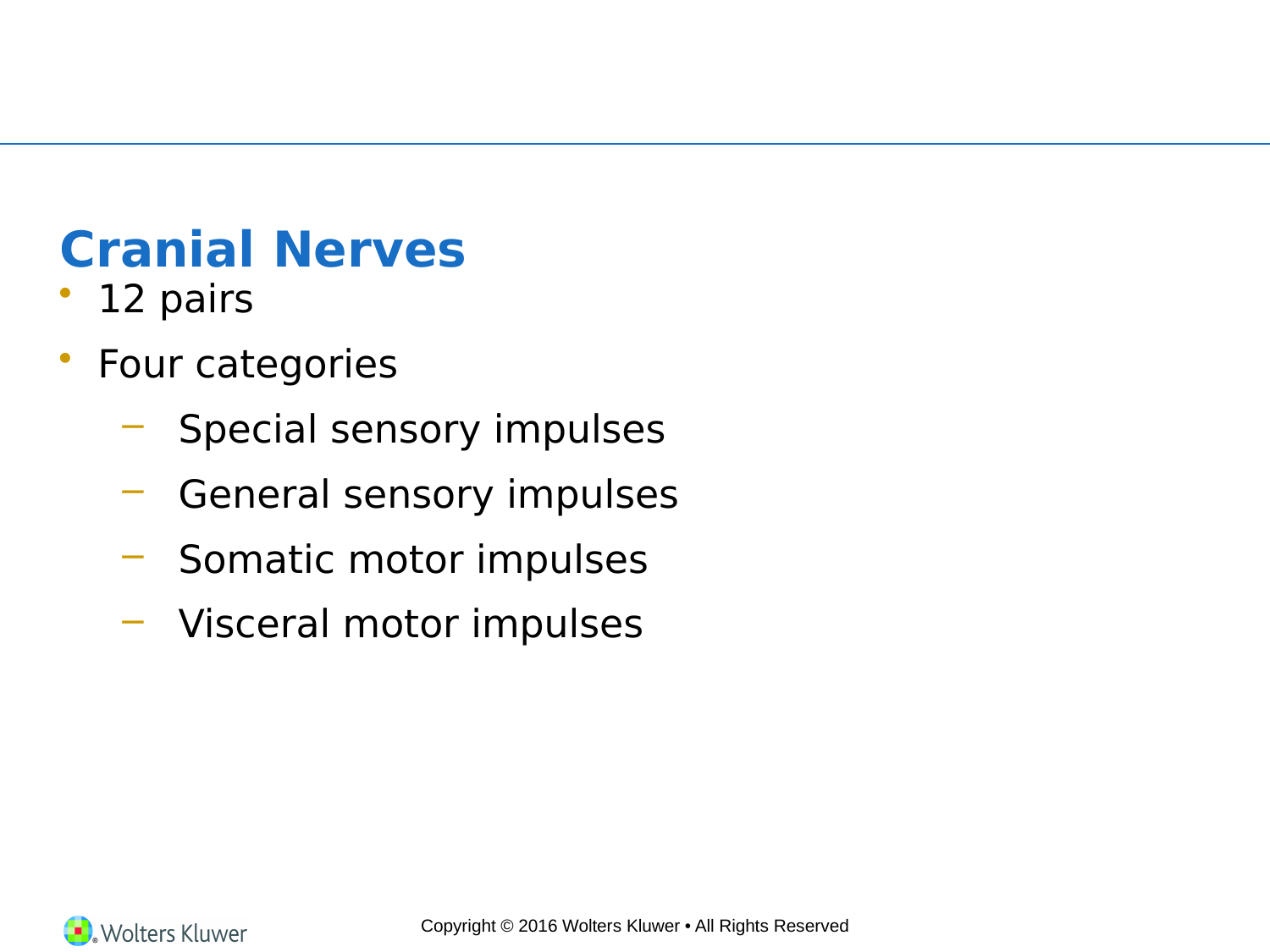

# Cranial Nerves
12 pairs
Four categories
Special sensory impulses
General sensory impulses
Somatic motor impulses
Visceral motor impulses